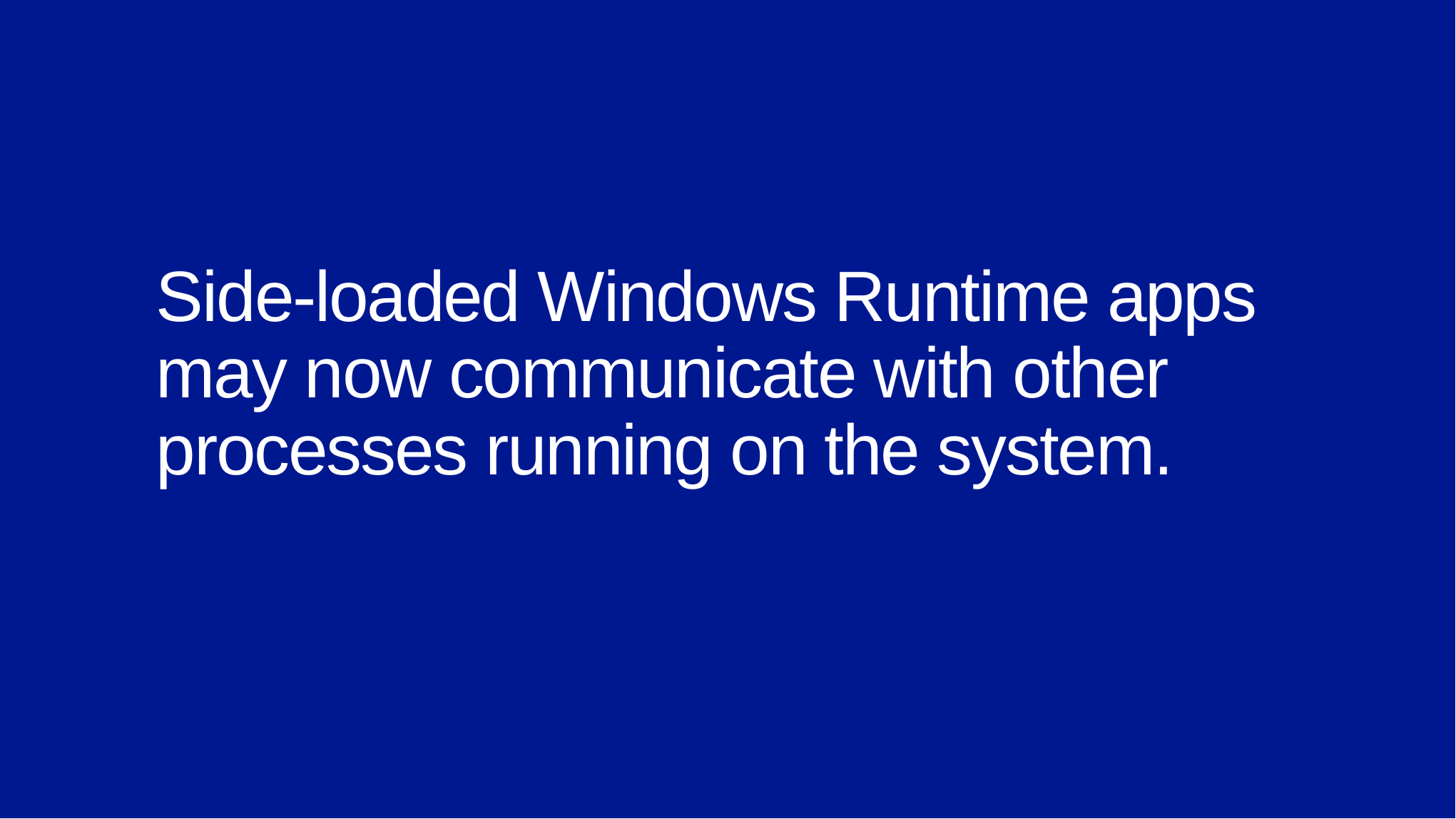

# Side-loaded Windows Runtime apps may now communicate with other processes running on the system.